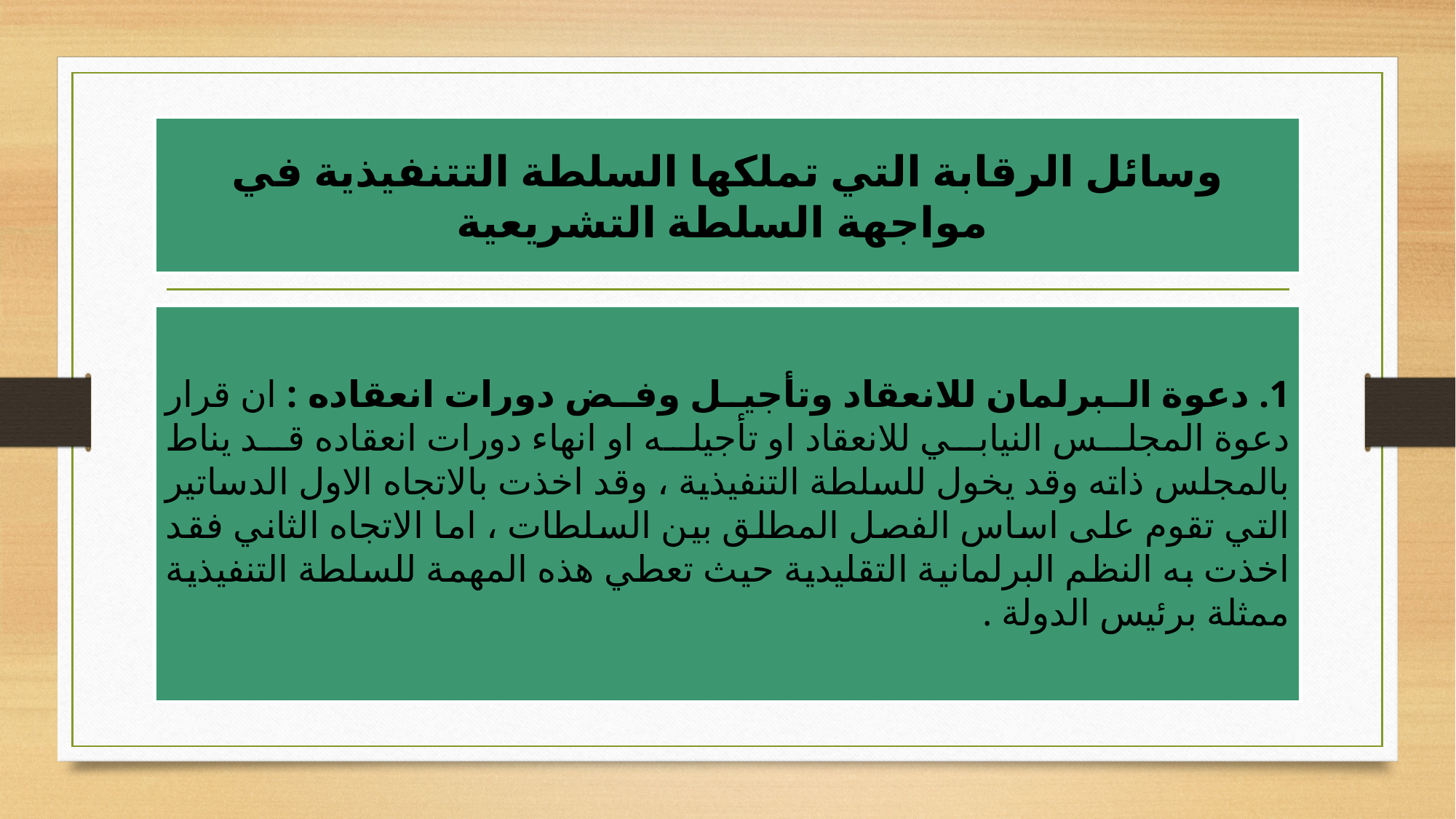

# وسائل الرقابة التي تملكها السلطة التتنفيذية في مواجهة السلطة التشريعية

1. دعوة البرلمان للانعقاد وتأجيل وفض دورات انعقاده : ان قرار دعوة المجلس النيابي للانعقاد او تأجيله او انهاء دورات انعقاده قد يناط بالمجلس ذاته وقد يخول للسلطة التنفيذية ، وقد اخذت بالاتجاه الاول الدساتير التي تقوم على اساس الفصل المطلق بين السلطات ، اما الاتجاه الثاني فقد اخذت به النظم البرلمانية التقليدية حيث تعطي هذه المهمة للسلطة التنفيذية ممثلة برئيس الدولة .